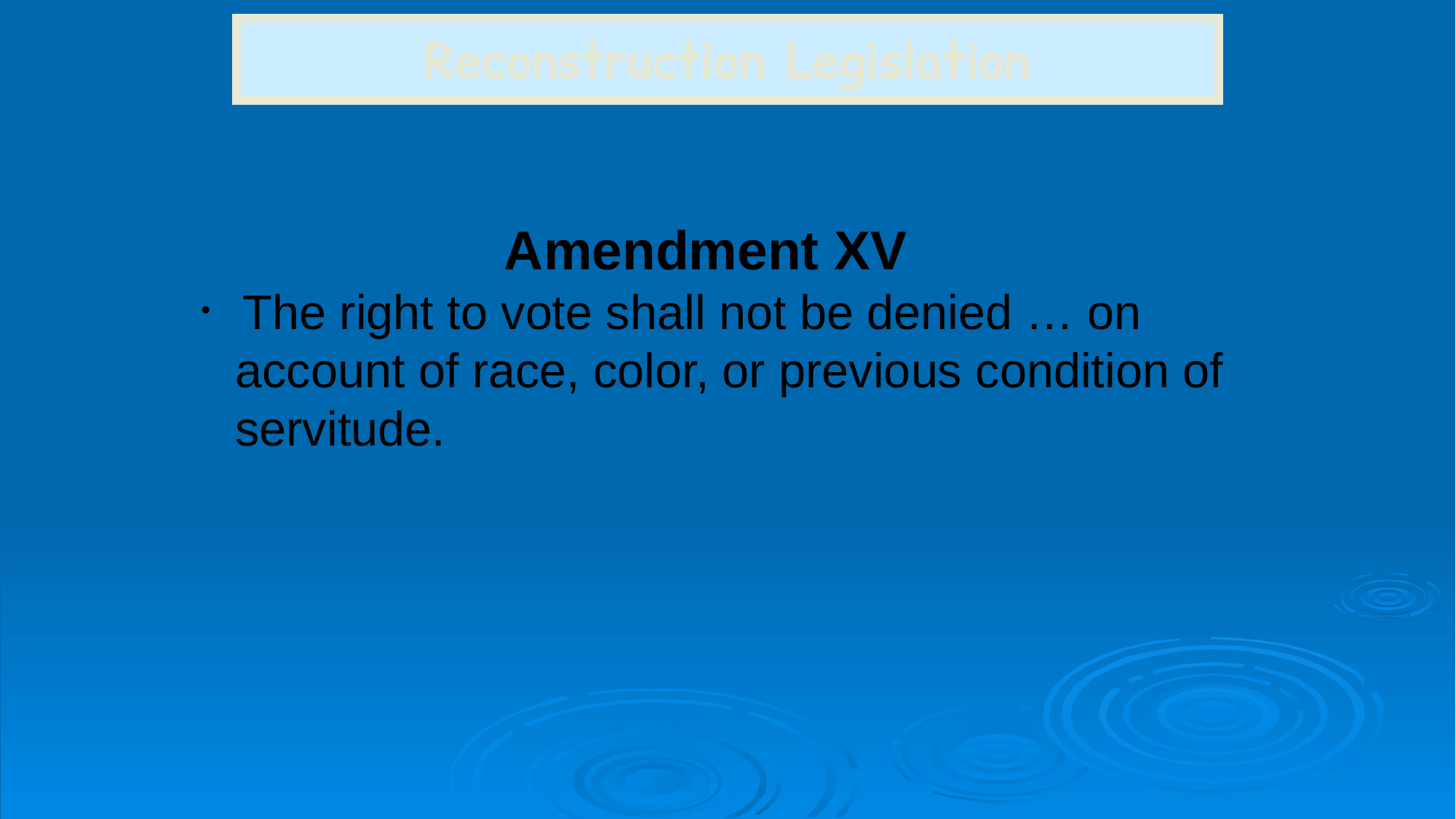

# Reconstruction Legislation

Amendment XV
 The right to vote shall not be denied … on account of race, color, or previous condition of servitude.